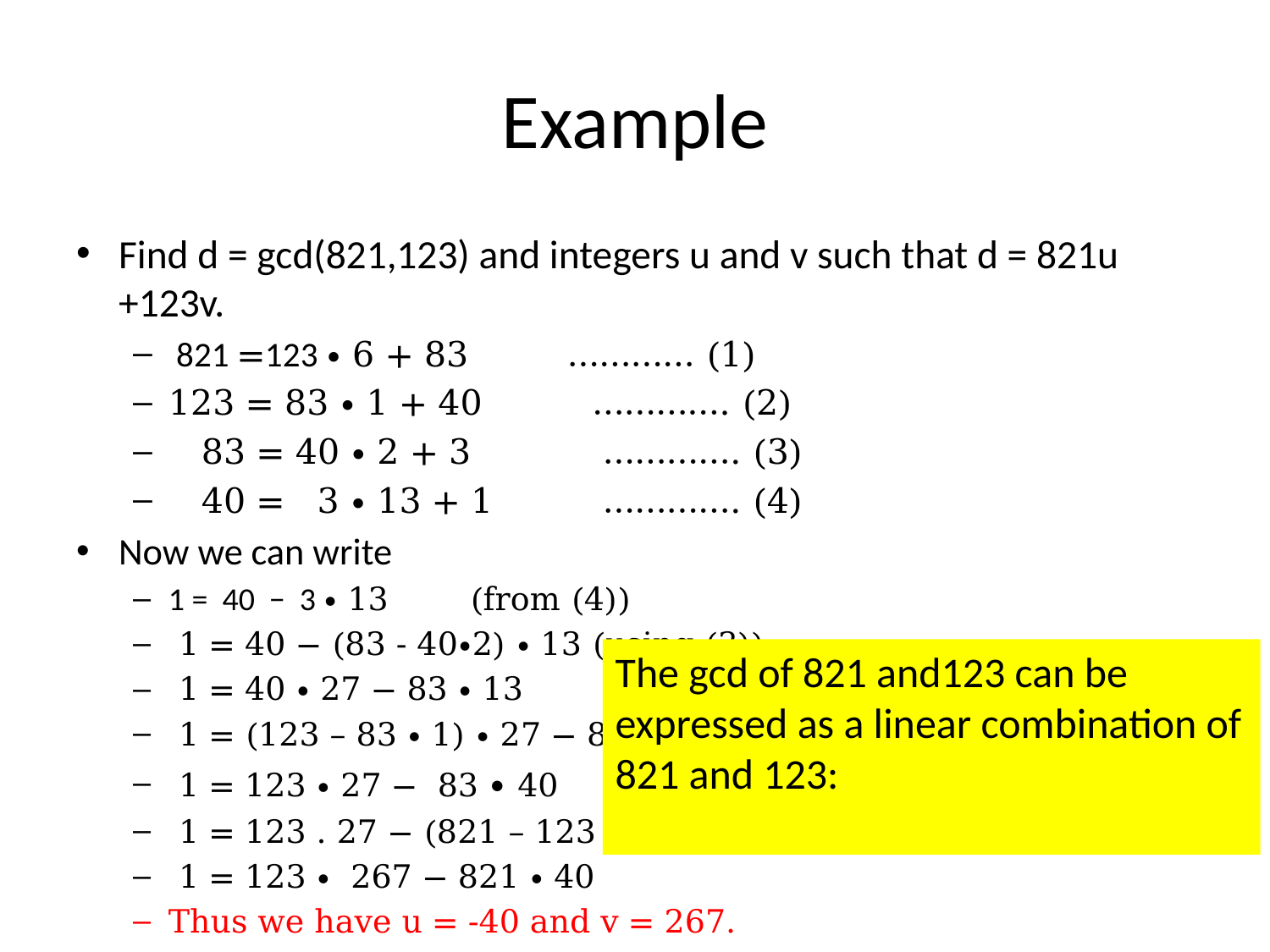

# Example
Find d = gcd(821,123) and integers u and v such that d = 821u +123v.
 821 =123 ∙ 6 + 83         ………… (1)
123 = 83 ∙ 1 + 40          …………. (2)
   83 = 40 ∙ 2 + 3            …………. (3)
   40 =   3 ∙ 13 + 1          …………. (4)
Now we can write
1 =  40  −  3 ∙ 13        (from (4))
 1 = 40 − (83 - 40∙2) ∙ 13 (using (3))
 1 = 40 ∙ 27 − 83 ∙ 13
 1 = (123 – 83 ∙ 1) ∙ 27 − 83 ∙ 13 (from (2))
 1 = 123 ∙ 27 −  83 ∙ 40
 1 = 123 . 27 − (821 – 123 ∙ 6) ∙ 40 (from (1))
 1 = 123 ∙  267 − 821 ∙ 40
Thus we have u = -40 and v = 267.
The gcd of 821 and123 can be expressed as a linear combination of 821 and 123: